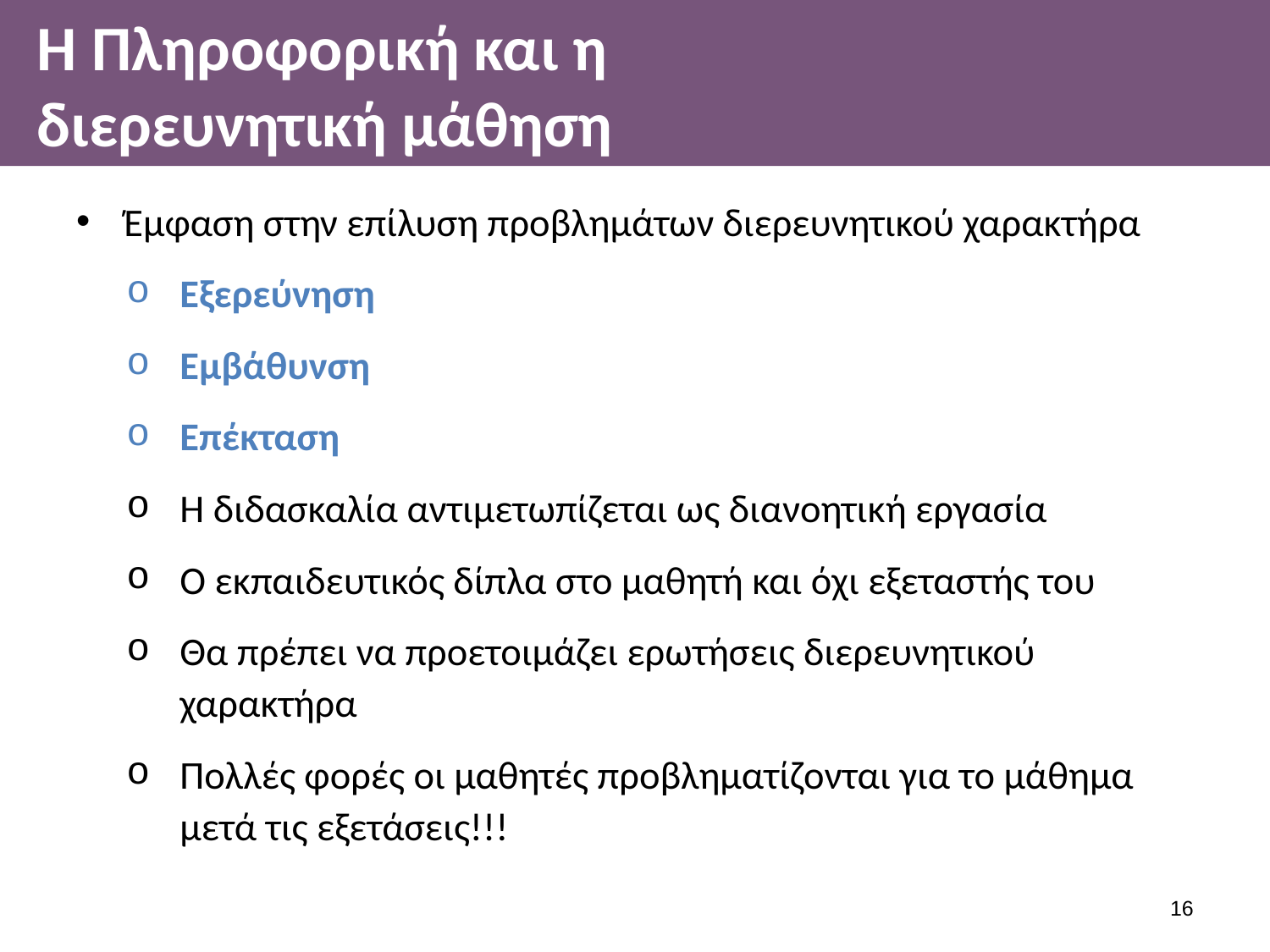

# Η Πληροφορική και η διερευνητική μάθηση
Έμφαση στην επίλυση προβλημάτων διερευνητικού χαρακτήρα
Εξερεύνηση
Εμβάθυνση
Επέκταση
Η διδασκαλία αντιμετωπίζεται ως διανοητική εργασία
Ο εκπαιδευτικός δίπλα στο μαθητή και όχι εξεταστής του
Θα πρέπει να προετοιμάζει ερωτήσεις διερευνητικού χαρακτήρα
Πολλές φορές οι μαθητές προβληματίζονται για το μάθημα μετά τις εξετάσεις!!!
16